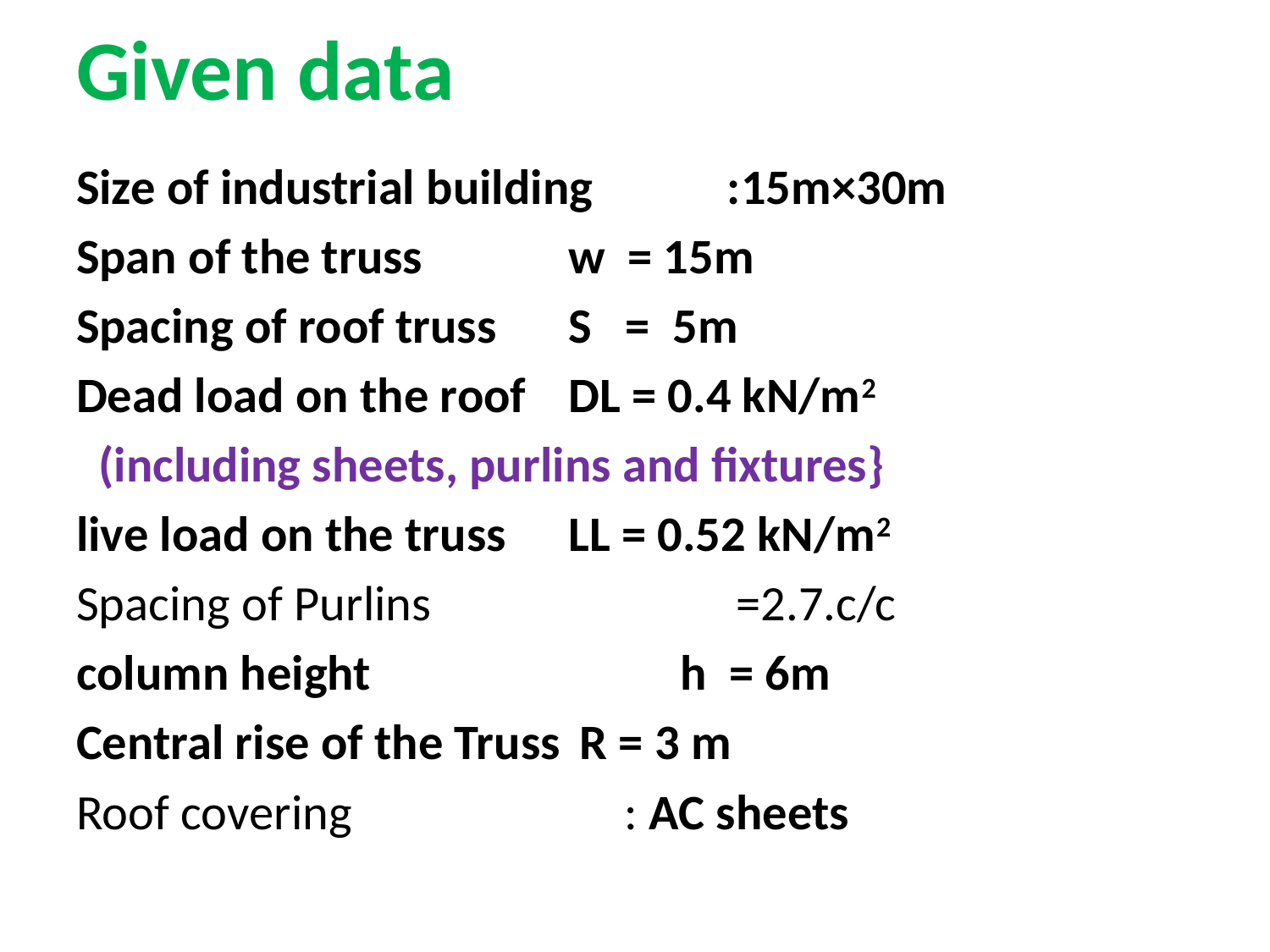

# Given data
Size of industrial building            :15m×30m
Span of the truss			w  = 15m
Spacing of roof truss		S   =  5m
Dead load on the roof		DL = 0.4 kN/m2
  (including sheets, purlins and fixtures}
live load on the truss		LL = 0.52 kN/m2
Spacing of Purlins	                	     =2.7.c/c
column height	              	h  = 6m
Central rise of the Truss	 R = 3 m
Roof covering			     : AC sheets